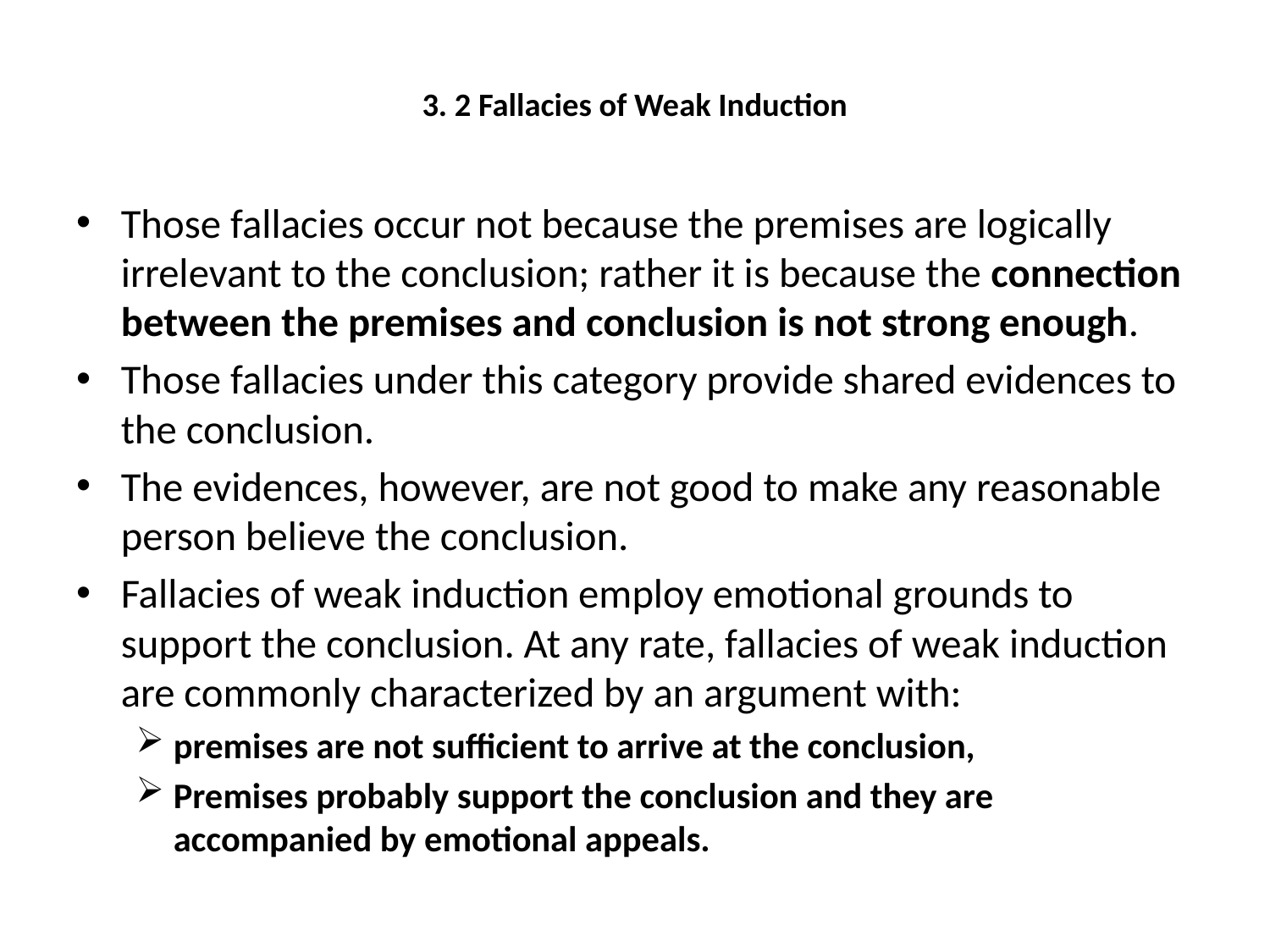

# 3. 2 Fallacies of Weak Induction
Those fallacies occur not because the premises are logically irrelevant to the conclusion; rather it is because the connection between the premises and conclusion is not strong enough.
Those fallacies under this category provide shared evidences to the conclusion.
The evidences, however, are not good to make any reasonable person believe the conclusion.
Fallacies of weak induction employ emotional grounds to support the conclusion. At any rate, fallacies of weak induction are commonly characterized by an argument with:
premises are not sufficient to arrive at the conclusion,
Premises probably support the conclusion and they are accompanied by emotional appeals.